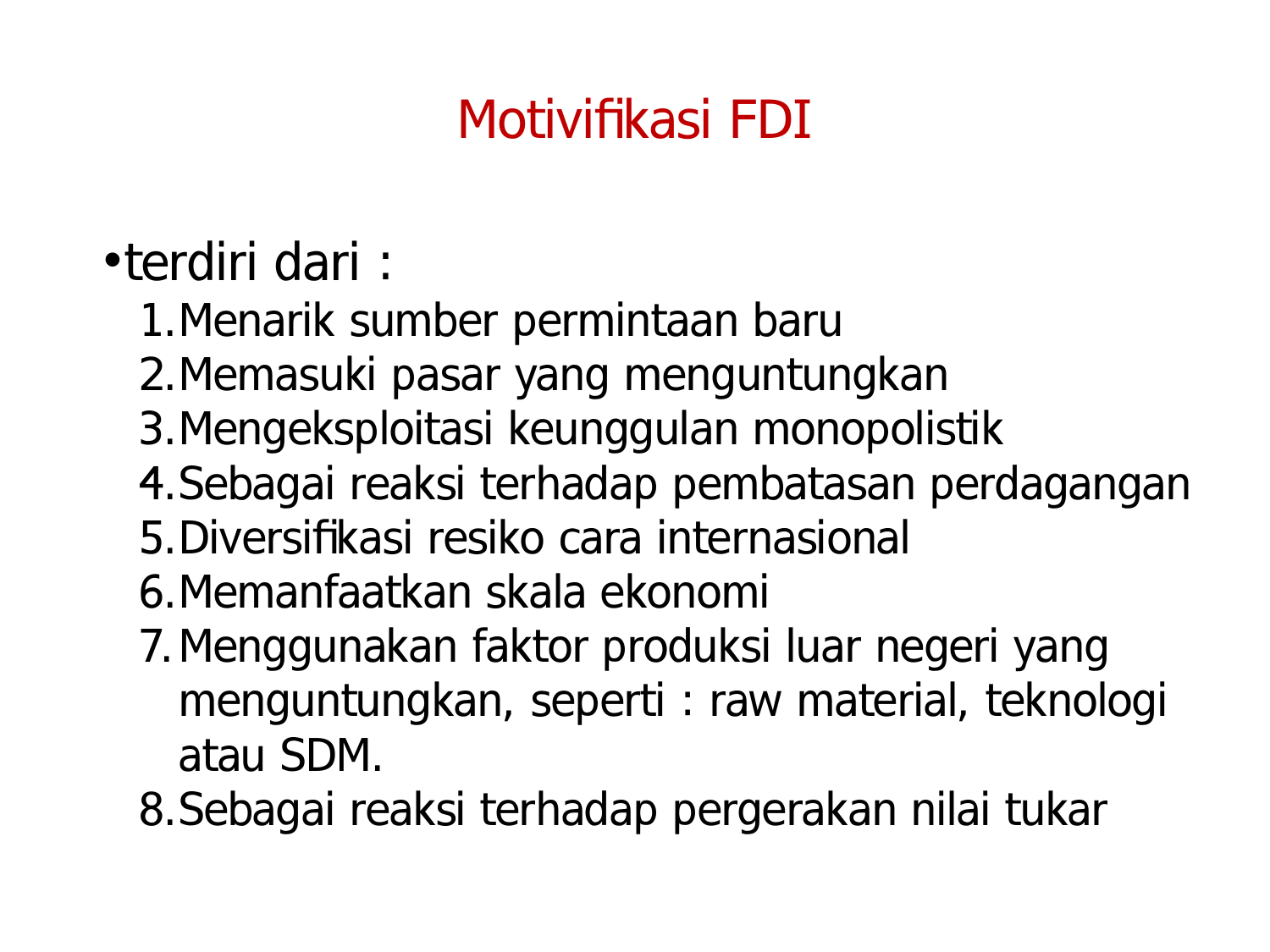

# Motivifikasi FDI
terdiri dari :
Menarik sumber permintaan baru
Memasuki pasar yang menguntungkan
Mengeksploitasi keunggulan monopolistik
Sebagai reaksi terhadap pembatasan perdagangan
Diversifikasi resiko cara internasional
Memanfaatkan skala ekonomi
Menggunakan faktor produksi luar negeri yang menguntungkan, seperti : raw material, teknologi atau SDM.
Sebagai reaksi terhadap pergerakan nilai tukar